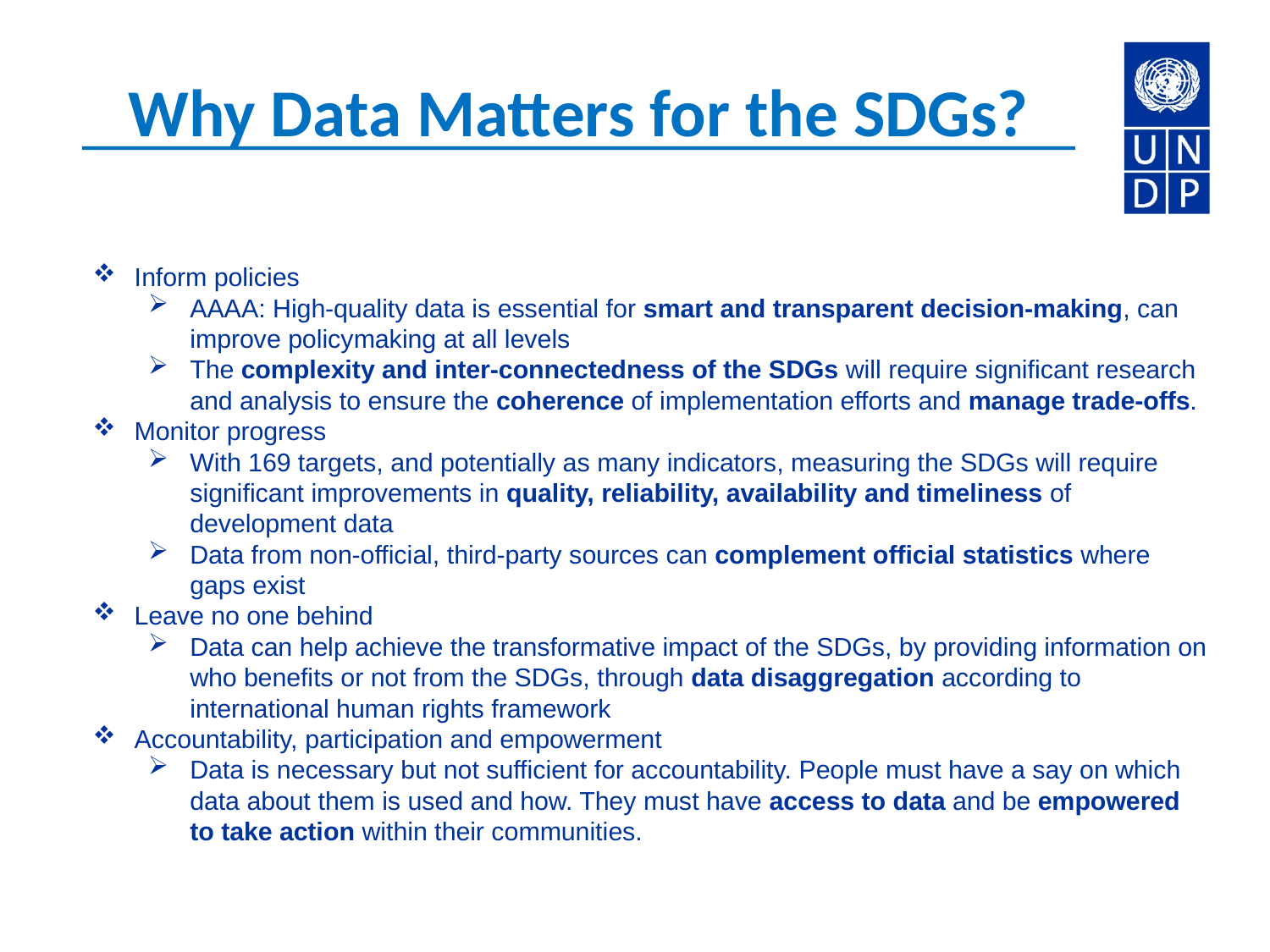

Why Data Matters for the SDGs?

Inform policies
AAAA: High-quality data is essential for smart and transparent decision-making, can improve policymaking at all levels
The complexity and inter-connectedness of the SDGs will require significant research and analysis to ensure the coherence of implementation efforts and manage trade-offs.
Monitor progress
With 169 targets, and potentially as many indicators, measuring the SDGs will require significant improvements in quality, reliability, availability and timeliness of development data
Data from non-official, third-party sources can complement official statistics where gaps exist
Leave no one behind
Data can help achieve the transformative impact of the SDGs, by providing information on who benefits or not from the SDGs, through data disaggregation according to international human rights framework
Accountability, participation and empowerment
Data is necessary but not sufficient for accountability. People must have a say on which data about them is used and how. They must have access to data and be empowered to take action within their communities.